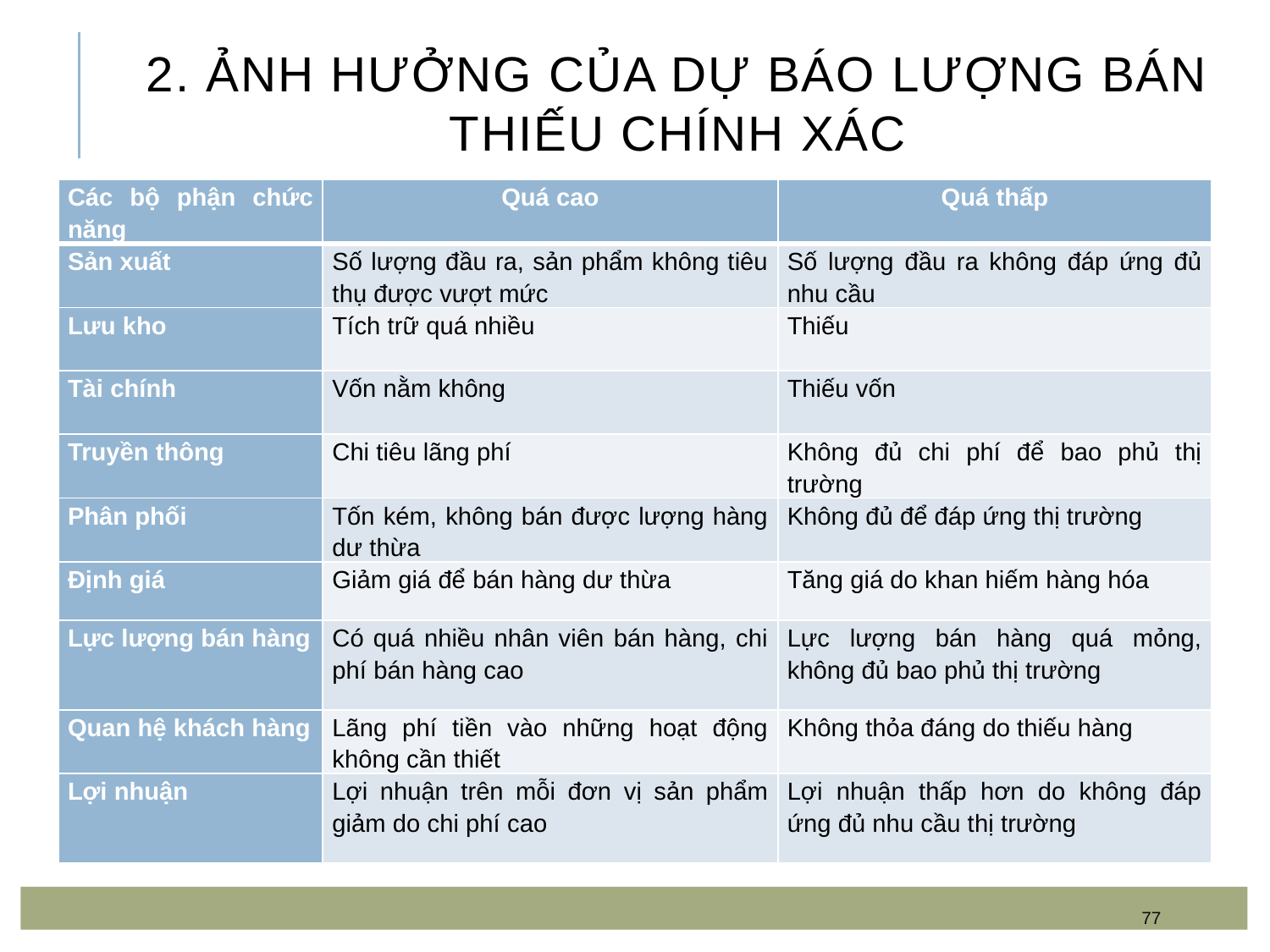

# 2. Ảnh hưởng của dự báo lượng bán thiếu chính xác
| Các bộ phận chức năng | Quá cao | Quá thấp |
| --- | --- | --- |
| Sản xuất | Số lượng đầu ra, sản phẩm không tiêu thụ được vượt mức | Số lượng đầu ra không đáp ứng đủ nhu cầu |
| Lưu kho | Tích trữ quá nhiều | Thiếu |
| Tài chính | Vốn nằm không | Thiếu vốn |
| Truyền thông | Chi tiêu lãng phí | Không đủ chi phí để bao phủ thị trường |
| Phân phối | Tốn kém, không bán được lượng hàng dư thừa | Không đủ để đáp ứng thị trường |
| Định giá | Giảm giá để bán hàng dư thừa | Tăng giá do khan hiếm hàng hóa |
| Lực lượng bán hàng | Có quá nhiều nhân viên bán hàng, chi phí bán hàng cao | Lực lượng bán hàng quá mỏng, không đủ bao phủ thị trường |
| Quan hệ khách hàng | Lãng phí tiền vào những hoạt động không cần thiết | Không thỏa đáng do thiếu hàng |
| Lợi nhuận | Lợi nhuận trên mỗi đơn vị sản phẩm giảm do chi phí cao | Lợi nhuận thấp hơn do không đáp ứng đủ nhu cầu thị trường |
77